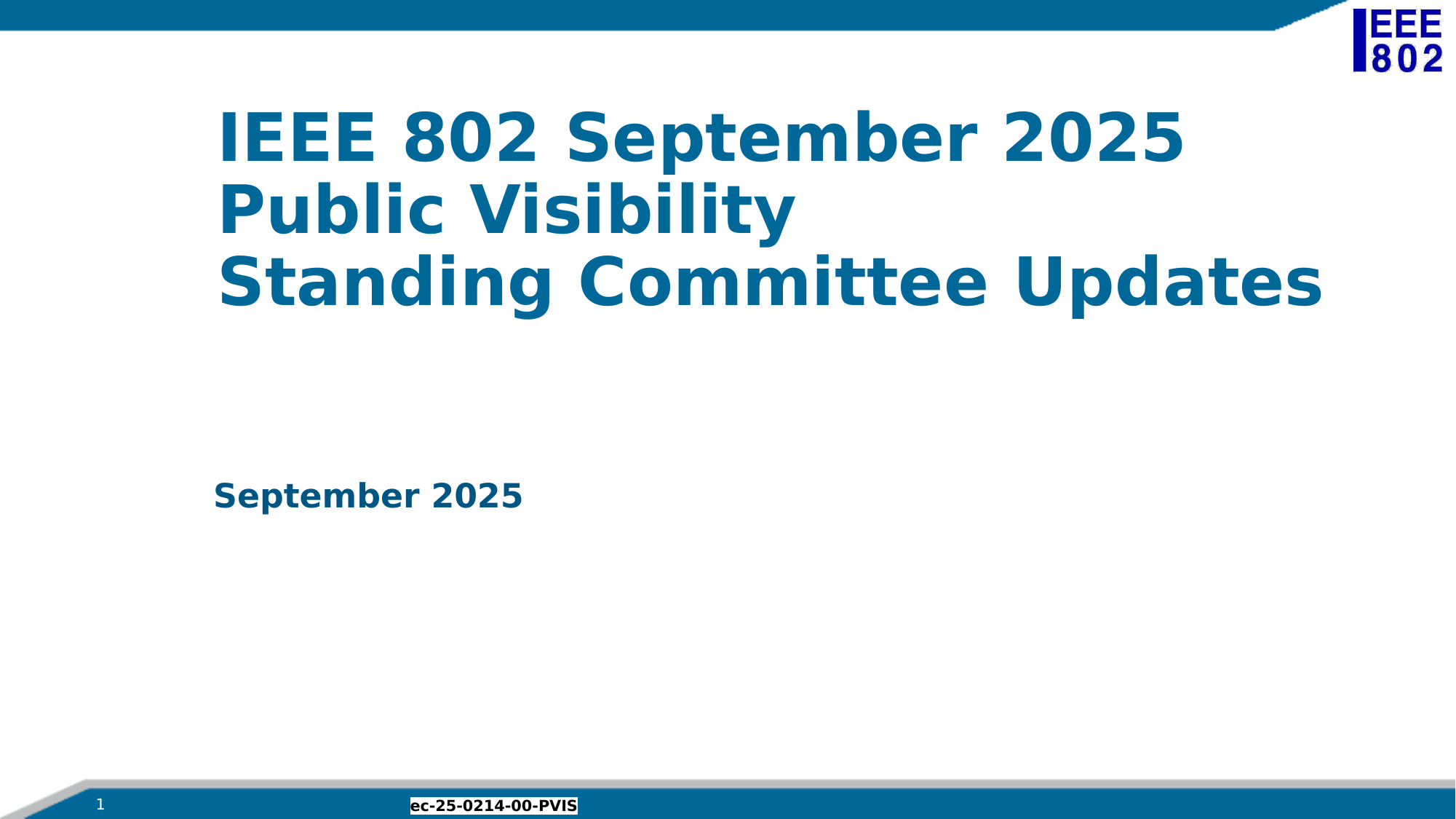

# IEEE 802 September 2025 Public Visibility Standing Committee Updates
September 2025
1